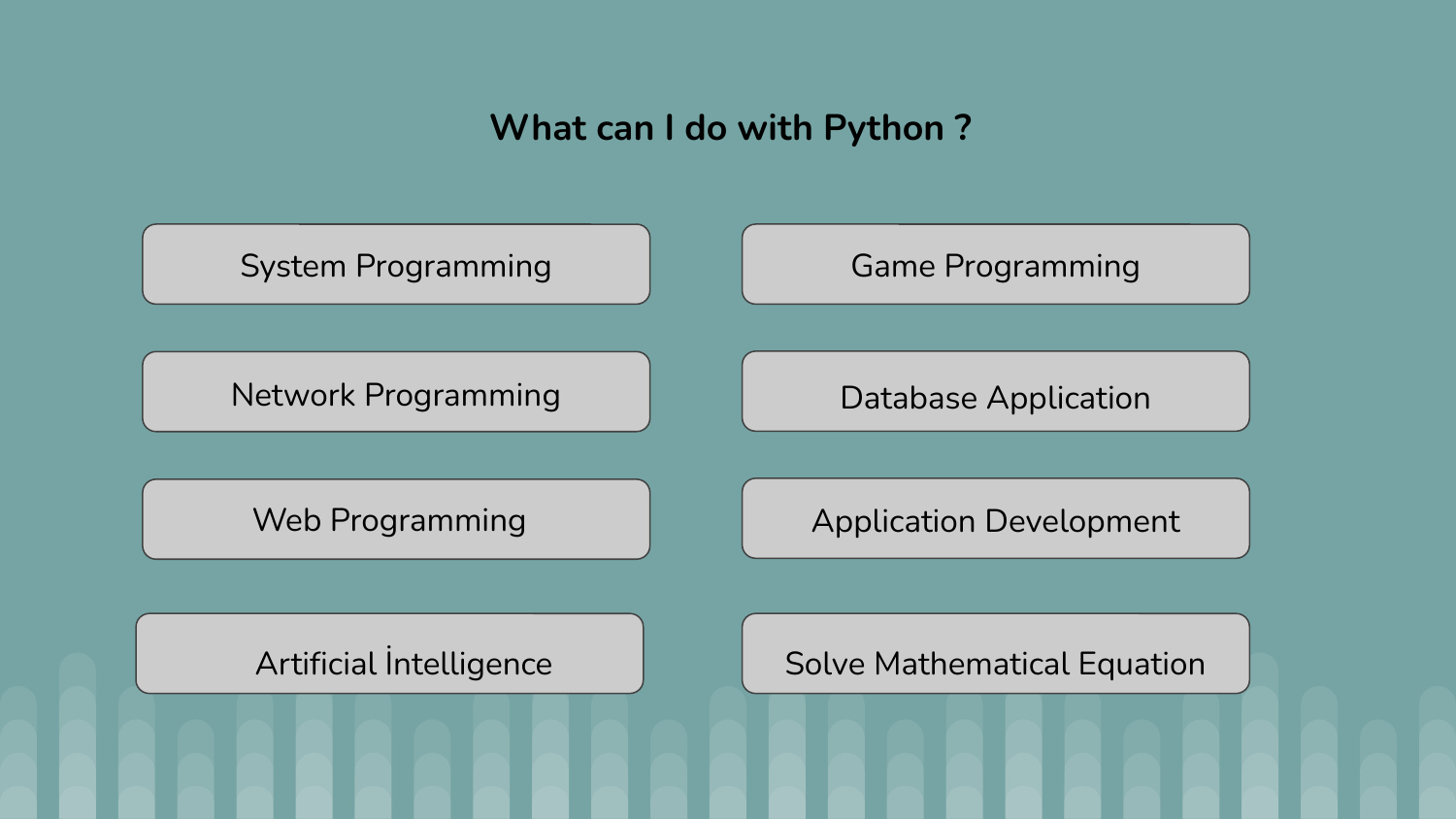

# What can I do with Python ?
System Programming

Game Programming

Network Programming
Database Application

Web Programming

Application Development

Artificial İntelligence
Solve Mathematical Equation